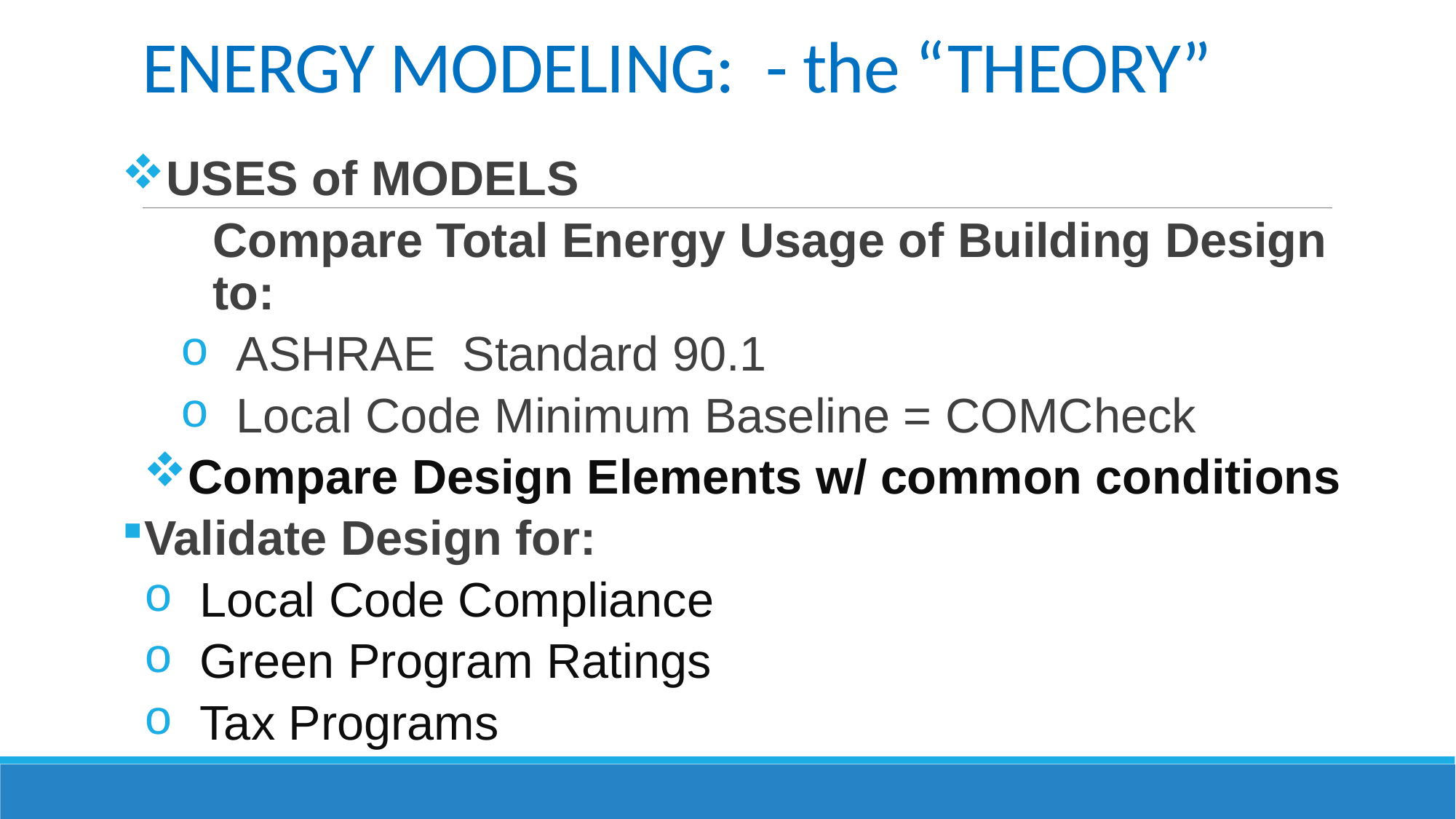

# ENERGY MODELING:  - the “THEORY”
USES of MODELS
Compare Total Energy Usage of Building Design to:
  ASHRAE  Standard 90.1
  Local Code Minimum Baseline = COMCheck
Compare Design Elements w/ common conditions
Validate Design for:
  Local Code Compliance
  Green Program Ratings
  Tax Programs